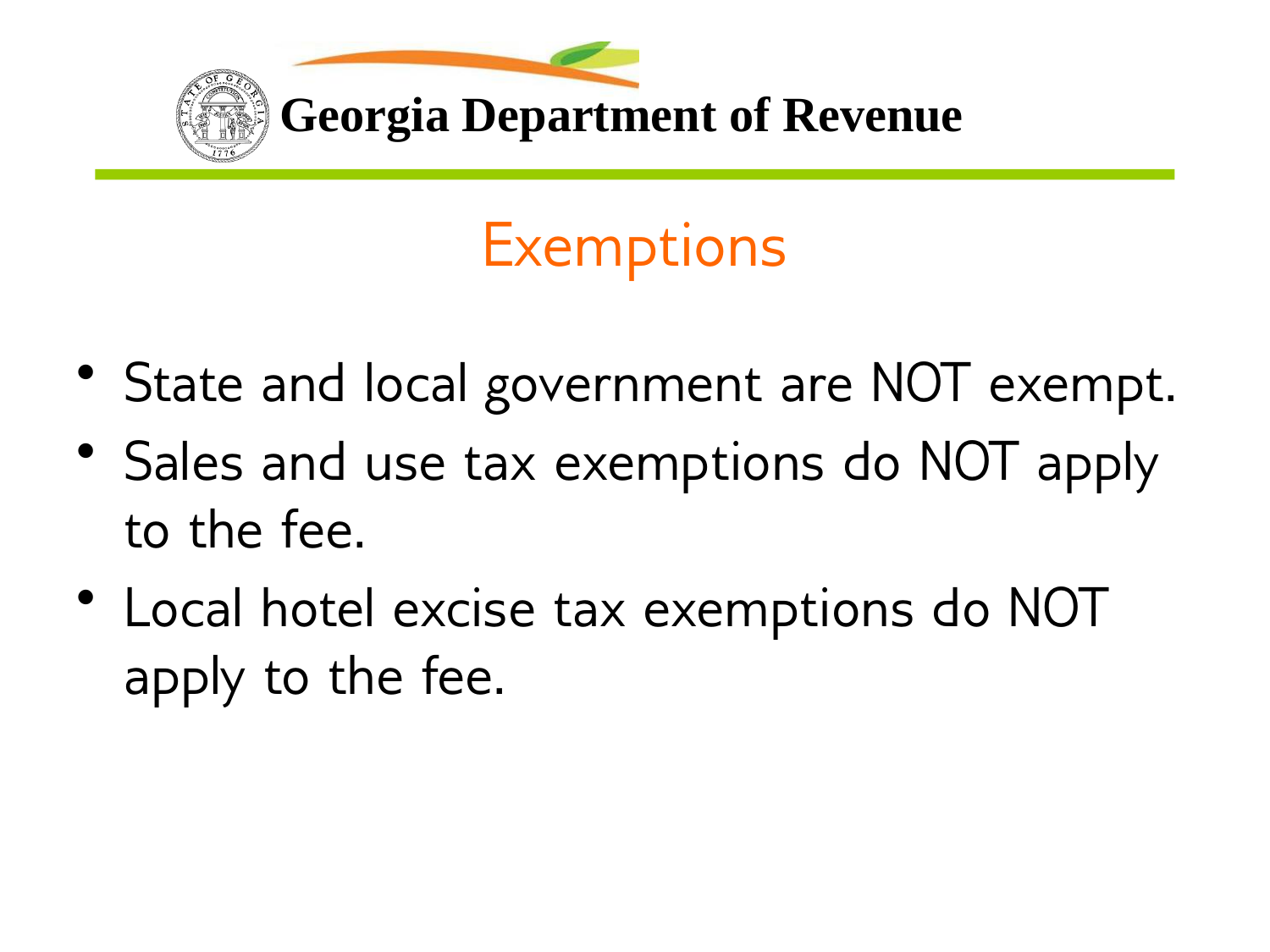

# Exemptions
State and local government are NOT exempt.
Sales and use tax exemptions do NOT apply to the fee.
Local hotel excise tax exemptions do NOT apply to the fee.